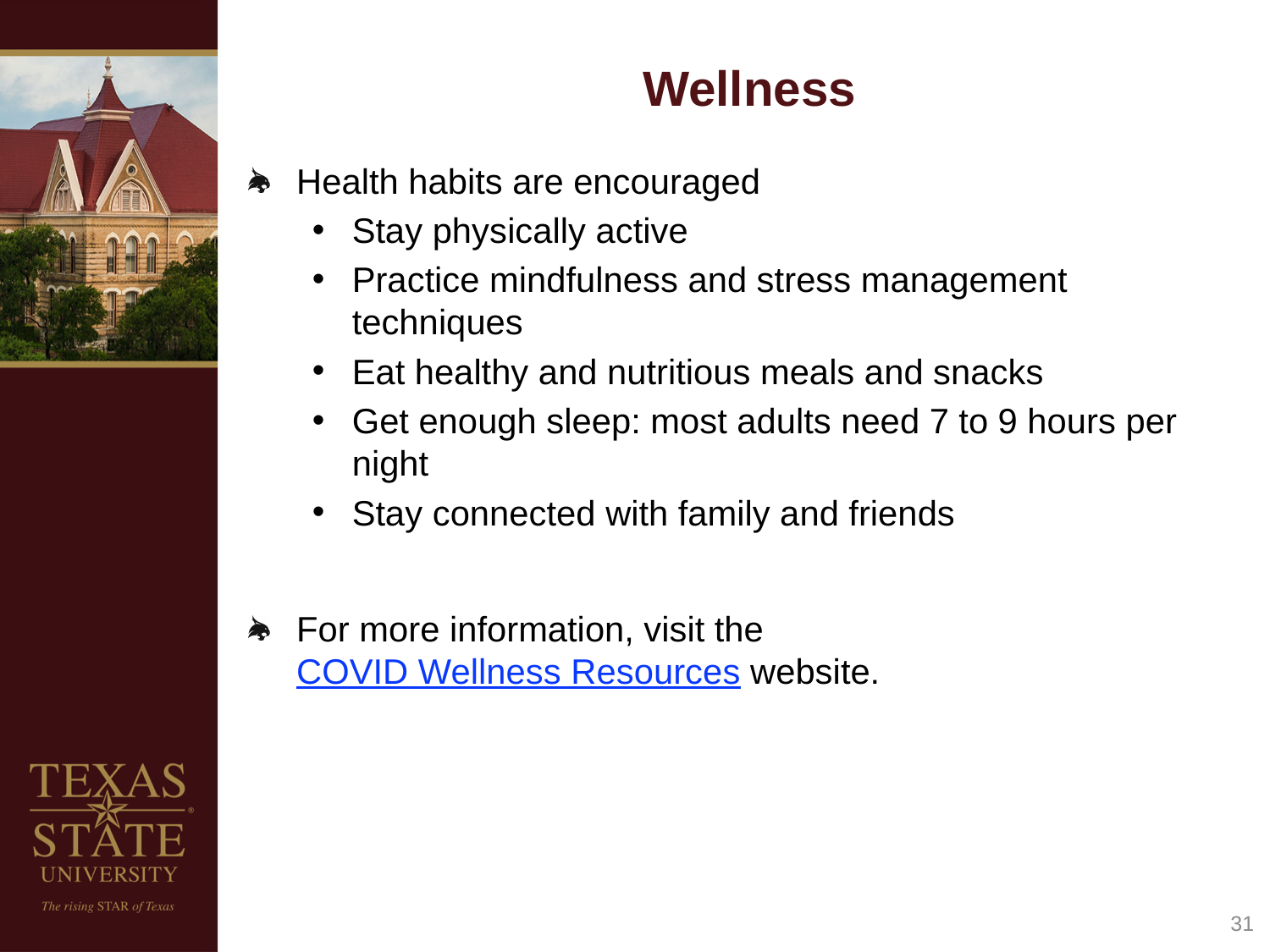

# Wellness
Health habits are encouraged
Stay physically active
Practice mindfulness and stress management techniques
Eat healthy and nutritious meals and snacks
Get enough sleep: most adults need 7 to 9 hours per night
Stay connected with family and friends

For more information, visit the COVID Wellness Resources website.

31